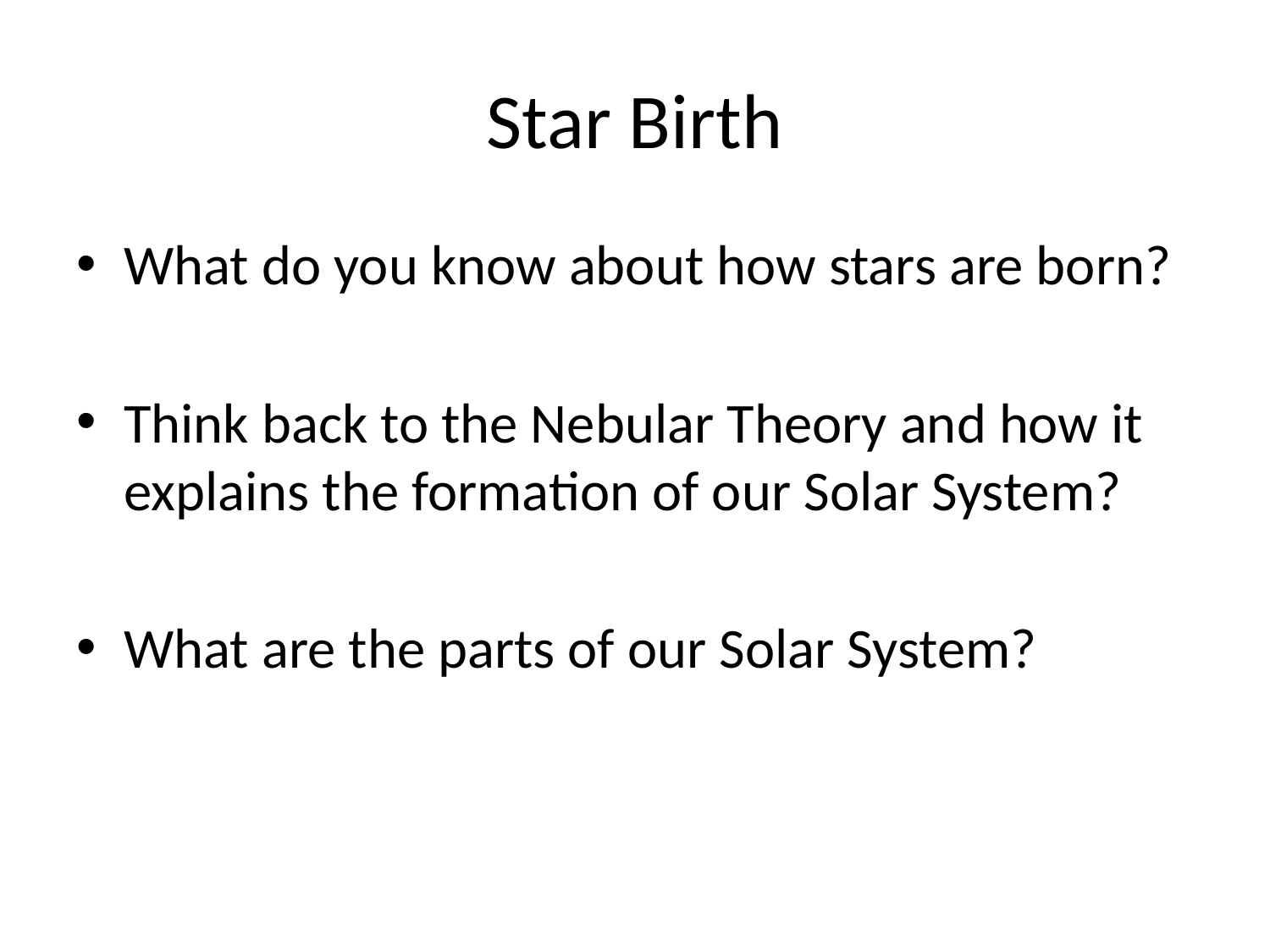

# Star Birth
What do you know about how stars are born?

Think back to the Nebular Theory and how it explains the formation of our Solar System?

What are the parts of our Solar System?